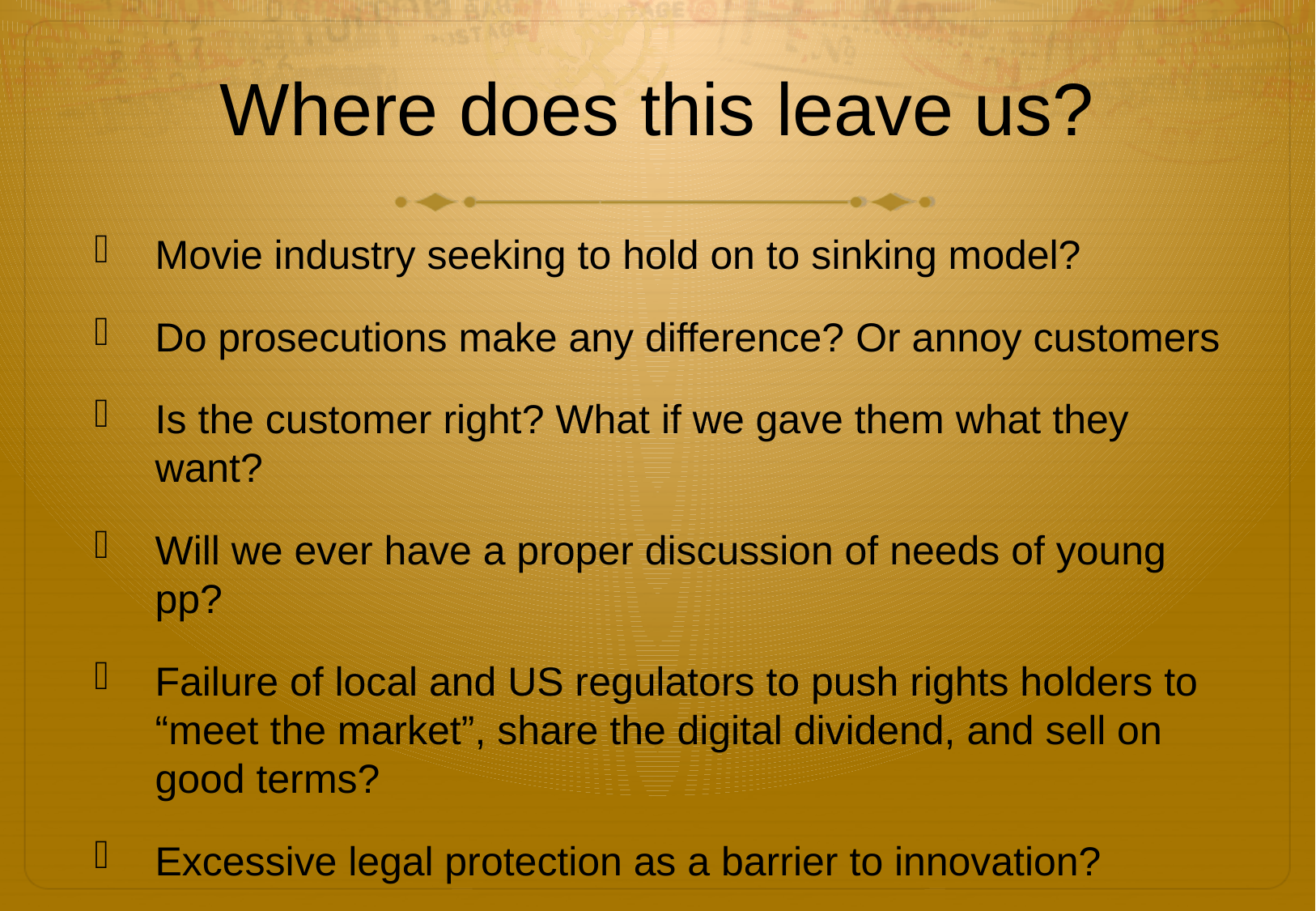

# Where does this leave us?
Movie industry seeking to hold on to sinking model?
Do prosecutions make any difference? Or annoy customers
Is the customer right? What if we gave them what they want?
Will we ever have a proper discussion of needs of young pp?
Failure of local and US regulators to push rights holders to “meet the market”, share the digital dividend, and sell on good terms?
Excessive legal protection as a barrier to innovation?